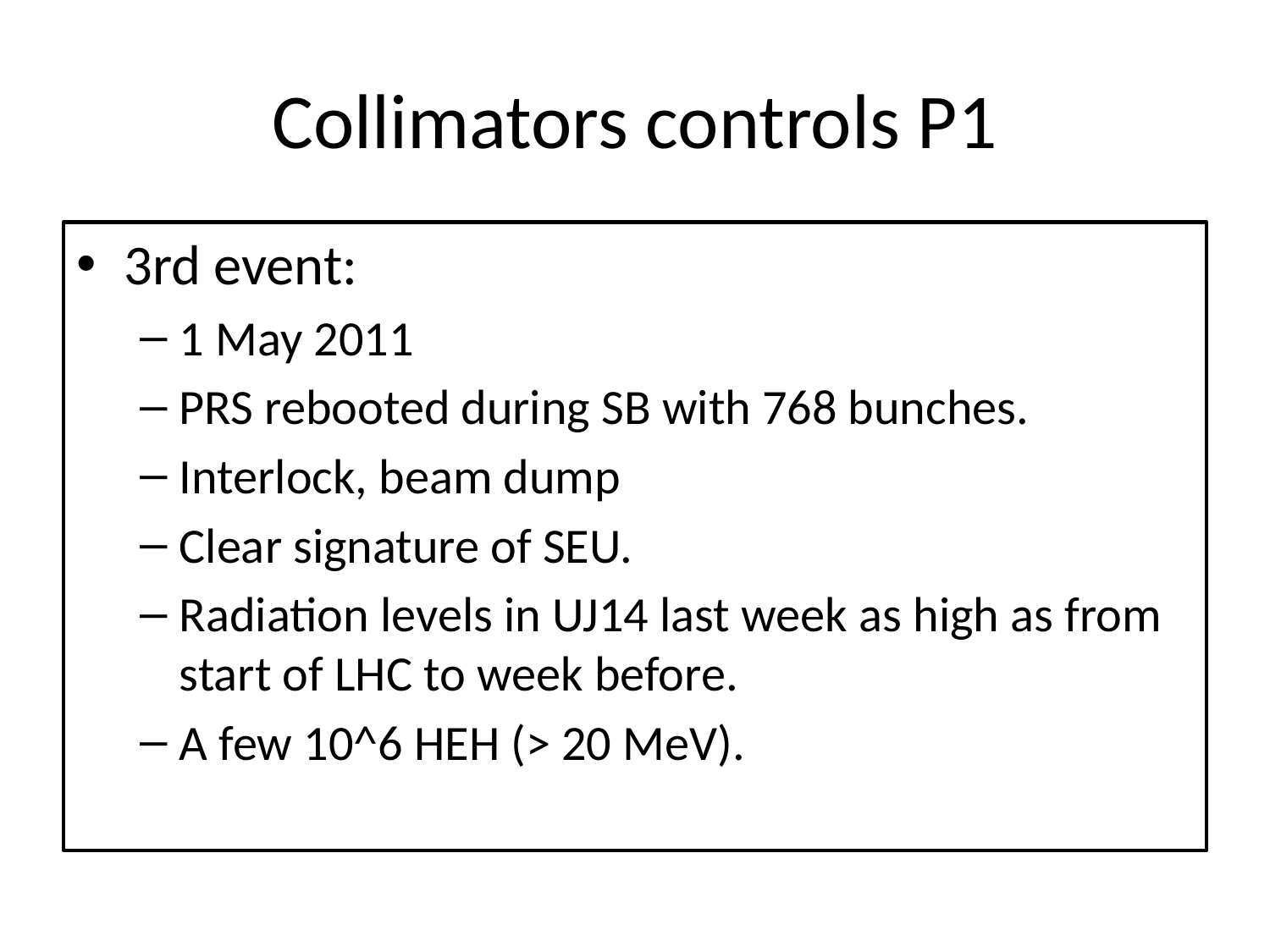

# Collimators controls P1
3rd event:
1 May 2011
PRS rebooted during SB with 768 bunches.
Interlock, beam dump
Clear signature of SEU.
Radiation levels in UJ14 last week as high as from start of LHC to week before.
A few 10^6 HEH (> 20 MeV).